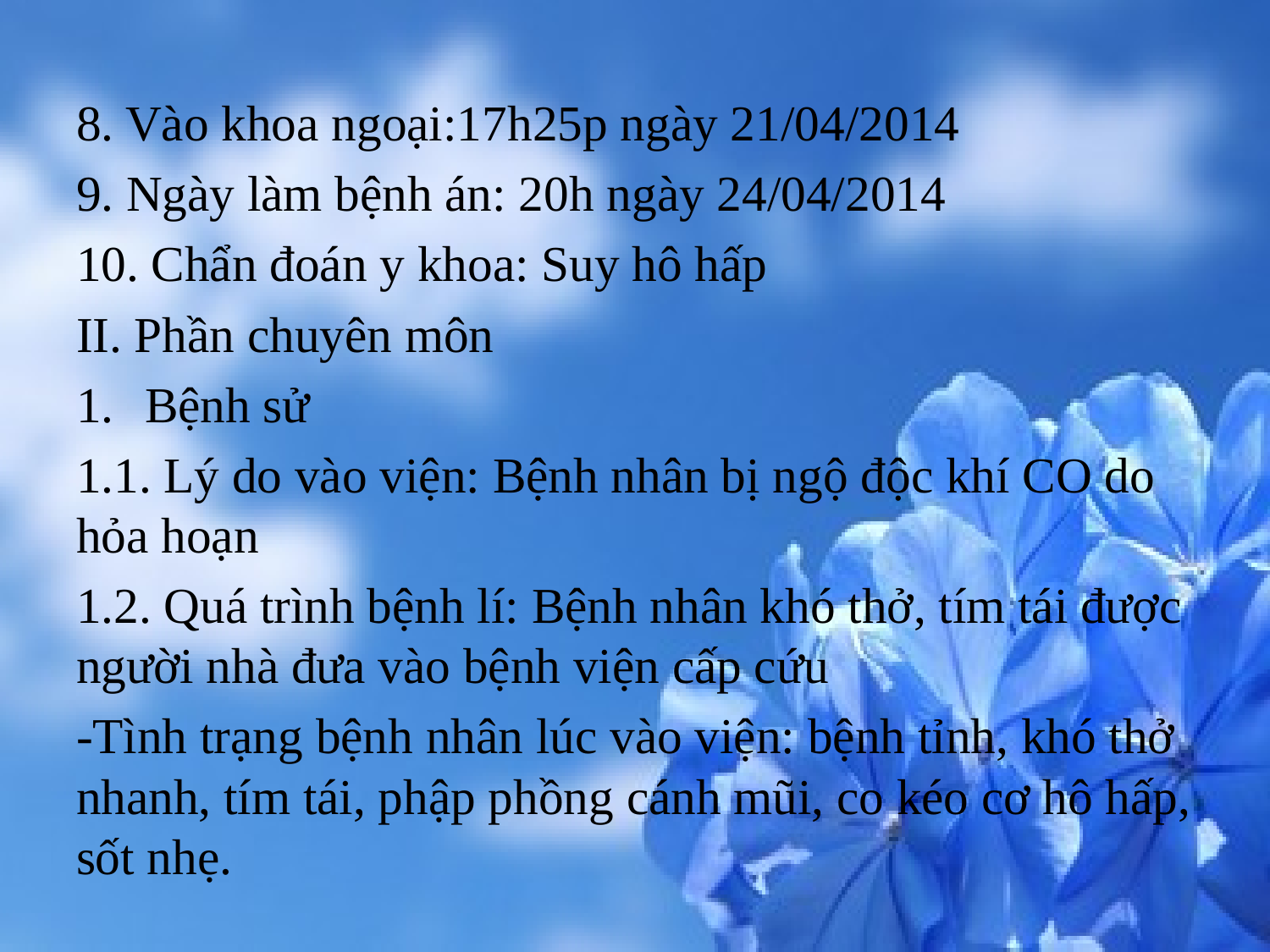

8. Vào khoa ngoại:17h25p ngày 21/04/2014
9. Ngày làm bệnh án: 20h ngày 24/04/2014
10. Chẩn đoán y khoa: Suy hô hấp
II. Phần chuyên môn
Bệnh sử
1.1. Lý do vào viện: Bệnh nhân bị ngộ độc khí CO do hỏa hoạn
1.2. Quá trình bệnh lí: Bệnh nhân khó thở, tím tái được người nhà đưa vào bệnh viện cấp cứu
-Tình trạng bệnh nhân lúc vào viện: bệnh tỉnh, khó thở nhanh, tím tái, phập phồng cánh mũi, co kéo cơ hô hấp, sốt nhẹ.